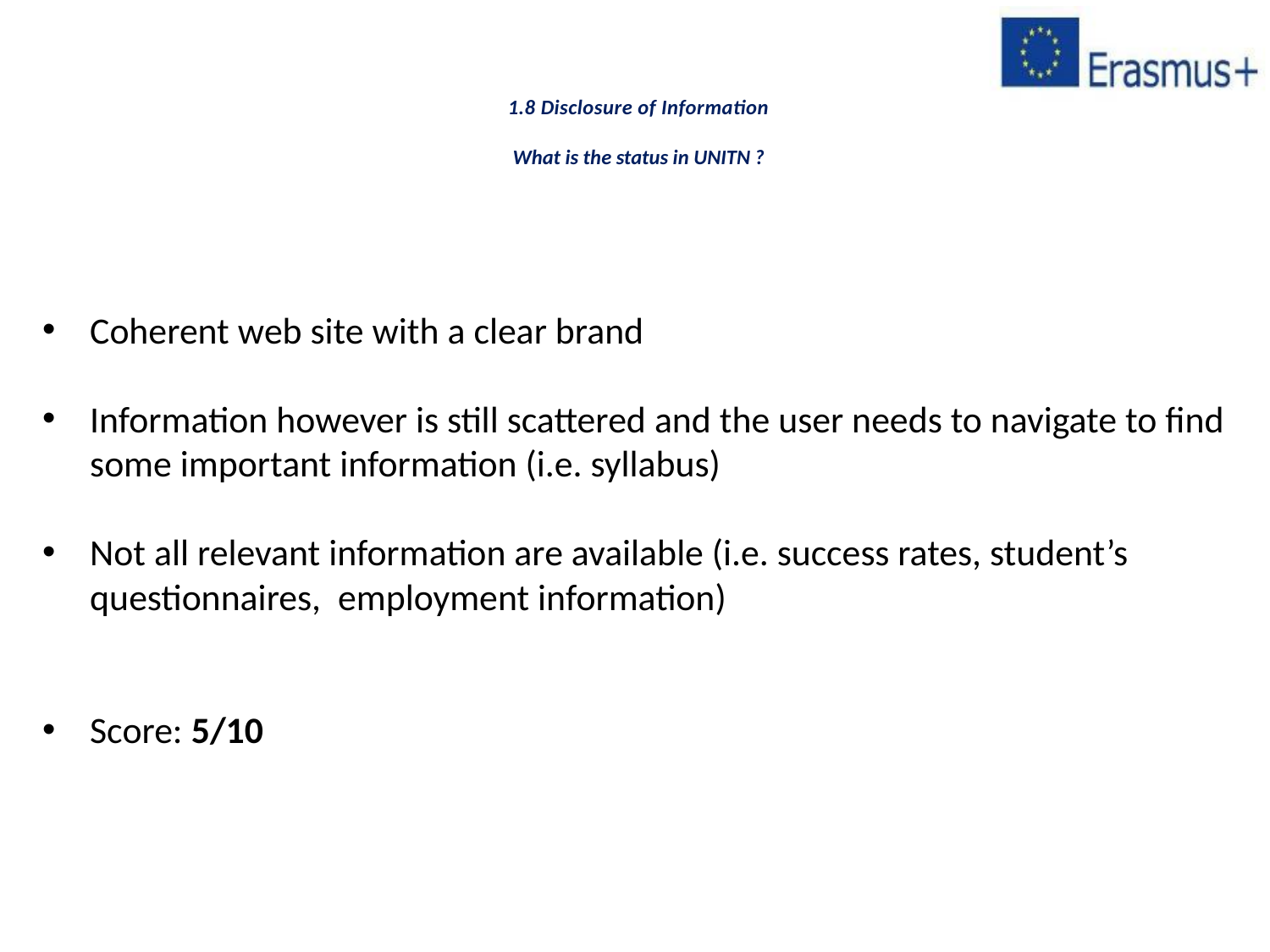

# 1.8 Disclosure of Information What is the status in UNITN ?
Coherent web site with a clear brand

Information however is still scattered and the user needs to navigate to find some important information (i.e. syllabus)

Not all relevant information are available (i.e. success rates, student’s questionnaires,  employment information)

Score: 5/10